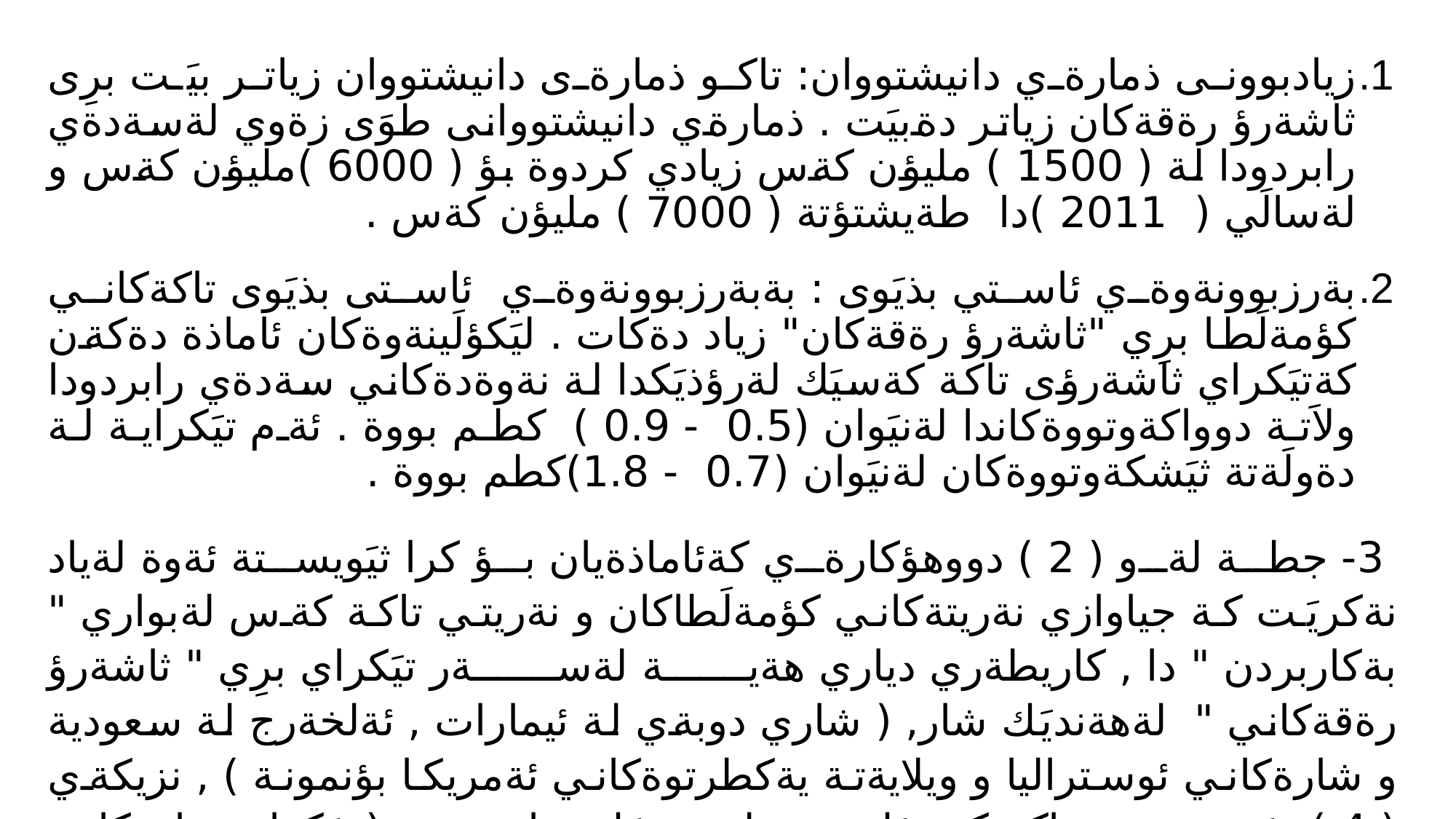

زيادبوونى ذمارةي دانيشتووان: تاكو ذمارةى دانيشتووان زياتر بيَت برِى ثاشةرؤ رةقةكان زياتر دةبيَت . ذمارةي دانيشتووانى طوَى زةوي لةسةدةي رابردودا لة ( 1500 ) مليؤن كةس زيادي كردوة بؤ ( 6000 )مليؤن كةس و لةسالَي (  2011 )دا  طةيشتؤتة ( 7000 ) مليؤن كةس .
بةرزبوونةوةي ئاستي بذيَوى : بةبةرزبوونةوةي  ئاستى بذيَوى تاكةكاني كؤمةلَطا برِي "ثاشةرؤ رةقةكان" زياد دةكات . ليَكؤلَينةوةكان ئاماذة دةكةن كةتيَكراي ثاشةرؤى تاكة كةسيَك لةرؤذيَكدا لة نةوةدةكاني سةدةي رابردودا ولاَتة دوواكةوتووةكاندا لةنيَوان (0.5  - 0.9 )  كطم بووة . ئةم تيَكراية لة دةولَةتة ثيَشكةوتووةكان لةنيَوان (0.7  - 1.8)كطم بووة .
 3- جطة لةو ( 2 ) دووهؤكارةي كةئاماذةيان بؤ كرا ثيَويستة ئةوة لةياد نةكريَت كة جياوازي نةريتةكاني كؤمةلَطاكان و نةريتي تاكة كةس لةبواري " بةكاربردن " دا , كاريطةري دياري هةية لةسةر تيَكراي برِي " ثاشةرؤ رةقةكاني "  لةهةنديَك شار, ( شاري دوبةي لة ئيمارات , ئةلخةرج لة سعودية و شارةكاني ئوستراليا و ويلايةتة يةكطرتوةكاني ئةمريكا بؤنمونة ) , نزيكةي ( 4 ) هيَندةي برِي تاكة كةسيَك بووة لةهةنديَك شاري تر , ( تيَكراي شارةكاني سوريا و لوبنان بؤ نمونة ) .